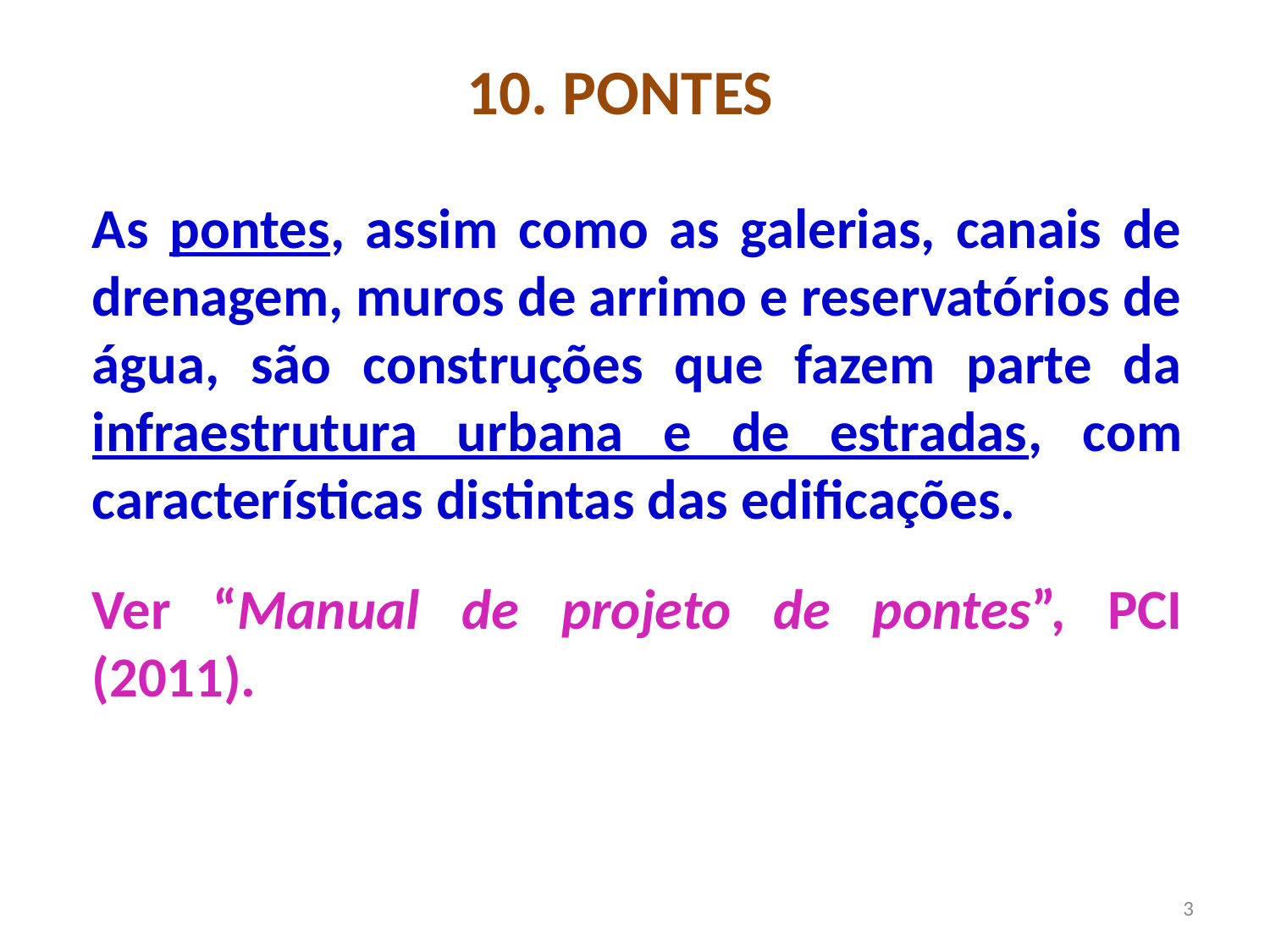

# 10. PONTES
As pontes, assim como as galerias, canais de drenagem, muros de arrimo e reservatórios de água, são construções que fazem parte da infraestrutura urbana e de estradas, com características distintas das edificações.

Ver “Manual de projeto de pontes”, PCI (2011).
3